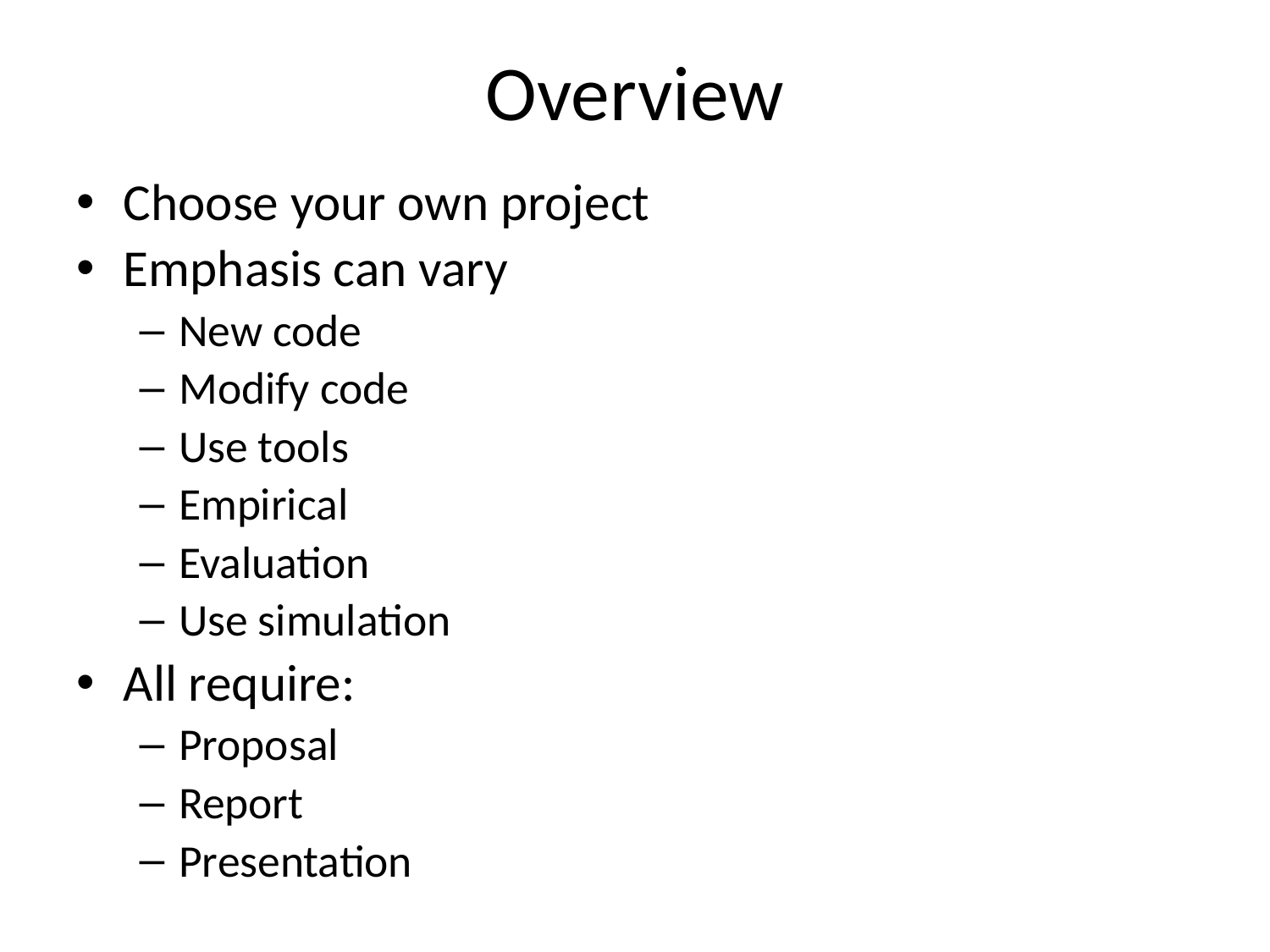

# Overview
Choose your own project
Emphasis can vary
New code
Modify code
Use tools
Empirical
Evaluation
Use simulation
All require:
Proposal
Report
Presentation